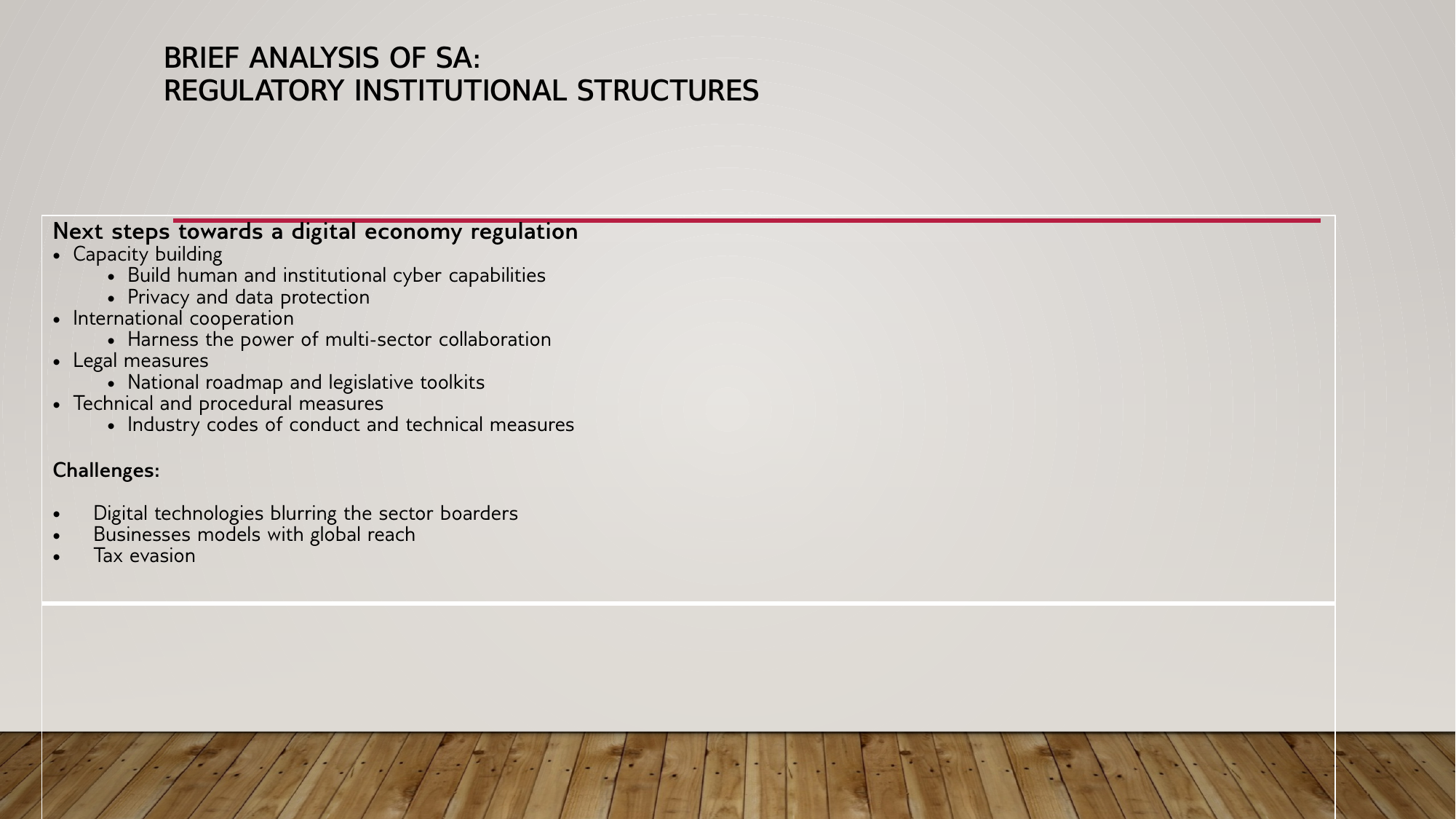

# Brief analysis of sa: Regulatory institutional structures
| Next steps towards a digital economy regulation Capacity building Build human and institutional cyber capabilities Privacy and data protection International cooperation Harness the power of multi-sector collaboration Legal measures National roadmap and legislative toolkits Technical and procedural measures Industry codes of conduct and technical measures Challenges: Digital technologies blurring the sector boarders Businesses models with global reach Tax evasion |
| --- |
|  |